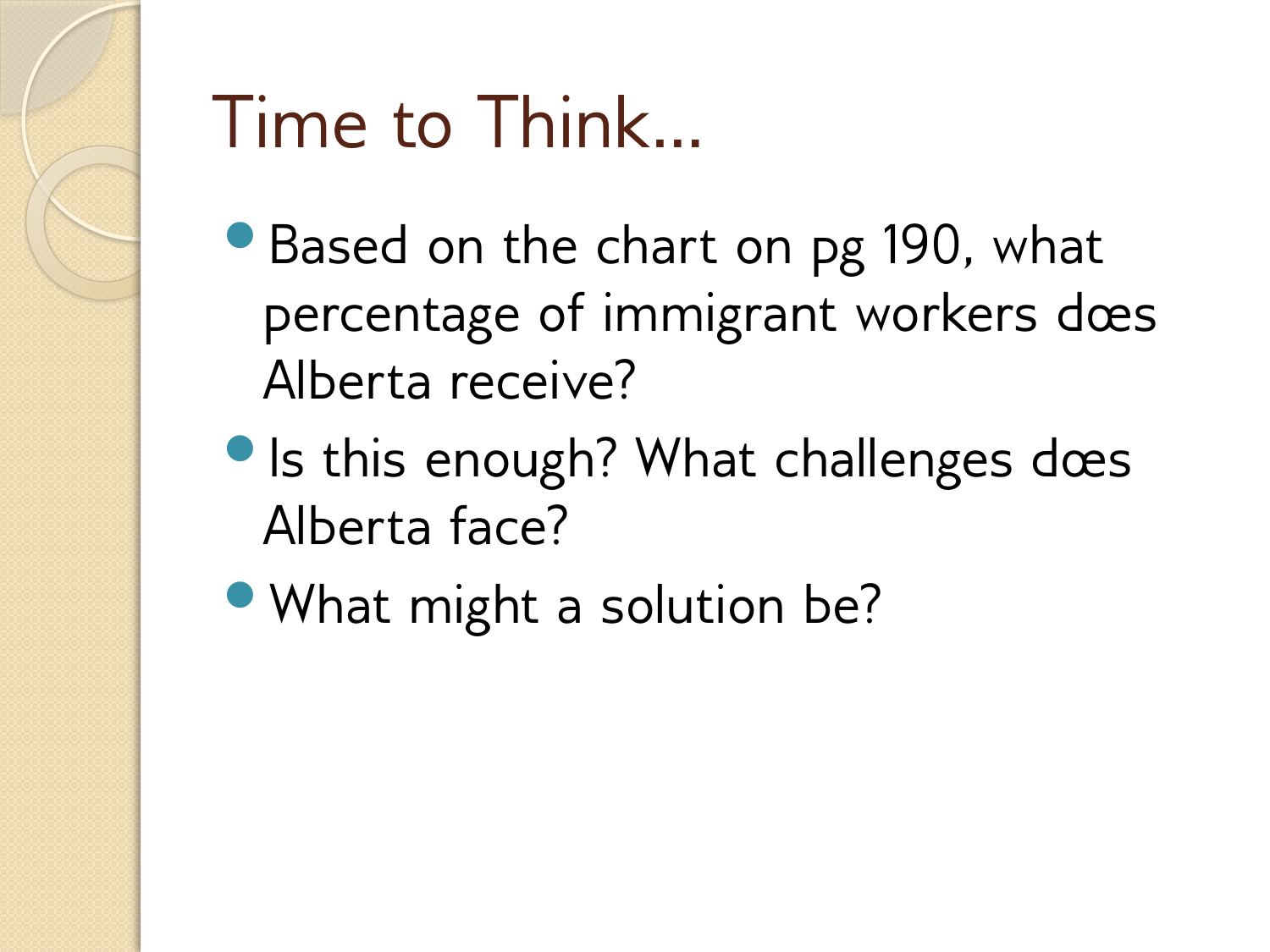

# Time to Think…
Based on the chart on pg 190, what percentage of immigrant workers does Alberta receive?
Is this enough? What challenges does Alberta face?
What might a solution be?